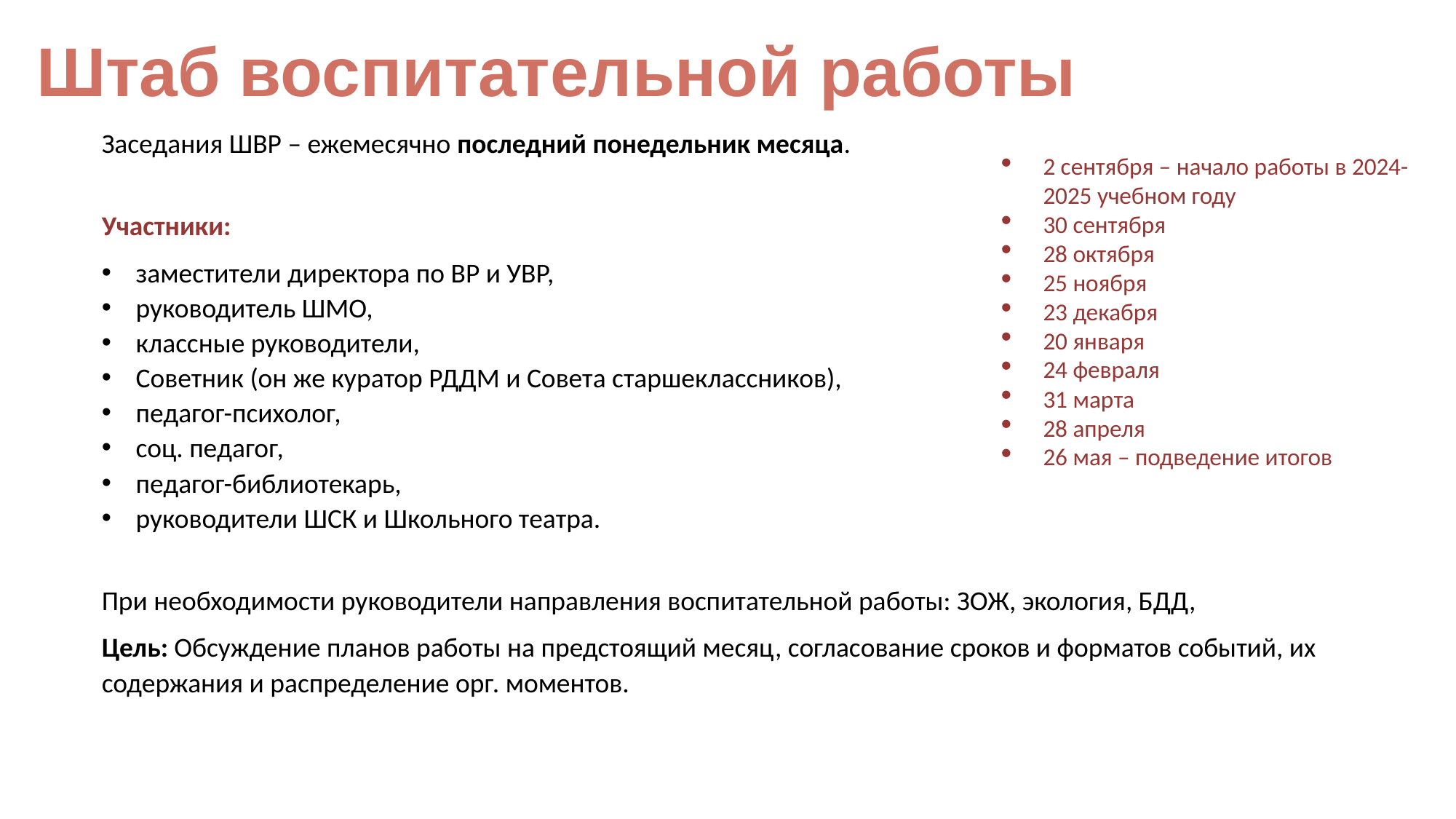

# Штаб воспитательной работы
Заседания ШВР – ежемесячно последний понедельник месяца.
Участники:
заместители директора по ВР и УВР,
руководитель ШМО,
классные руководители,
Советник (он же куратор РДДМ и Совета старшеклассников),
педагог-психолог,
соц. педагог,
педагог-библиотекарь,
руководители ШСК и Школьного театра.

При необходимости руководители направления воспитательной работы: ЗОЖ, экология, БДД,
Цель: Обсуждение планов работы на предстоящий месяц, согласование сроков и форматов событий, их содержания и распределение орг. моментов.
2 сентября – начало работы в 2024-2025 учебном году
30 сентября
28 октября
25 ноября
23 декабря
20 января
24 февраля
31 марта
28 апреля
26 мая – подведение итогов